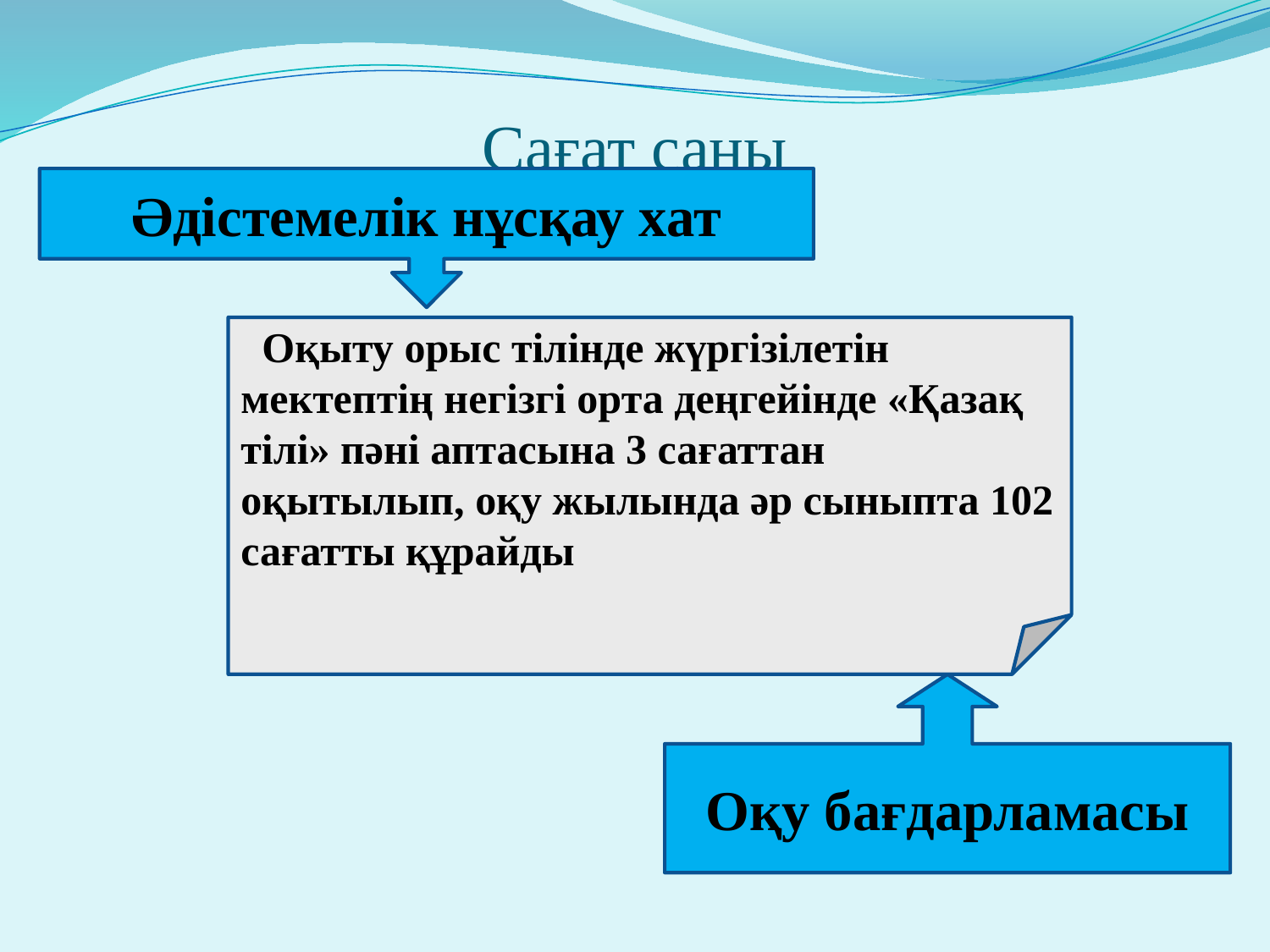

# Сағат саны
Әдістемелік нұсқау хат
  Оқыту орыс тілінде жүргізілетін мектептің негізгі орта деңгейінде «Қазақ тілі» пәні аптасына 3 сағаттан оқытылып, оқу жылында әр сыныпта 102 сағатты құрайды

Оқу бағдарламасы